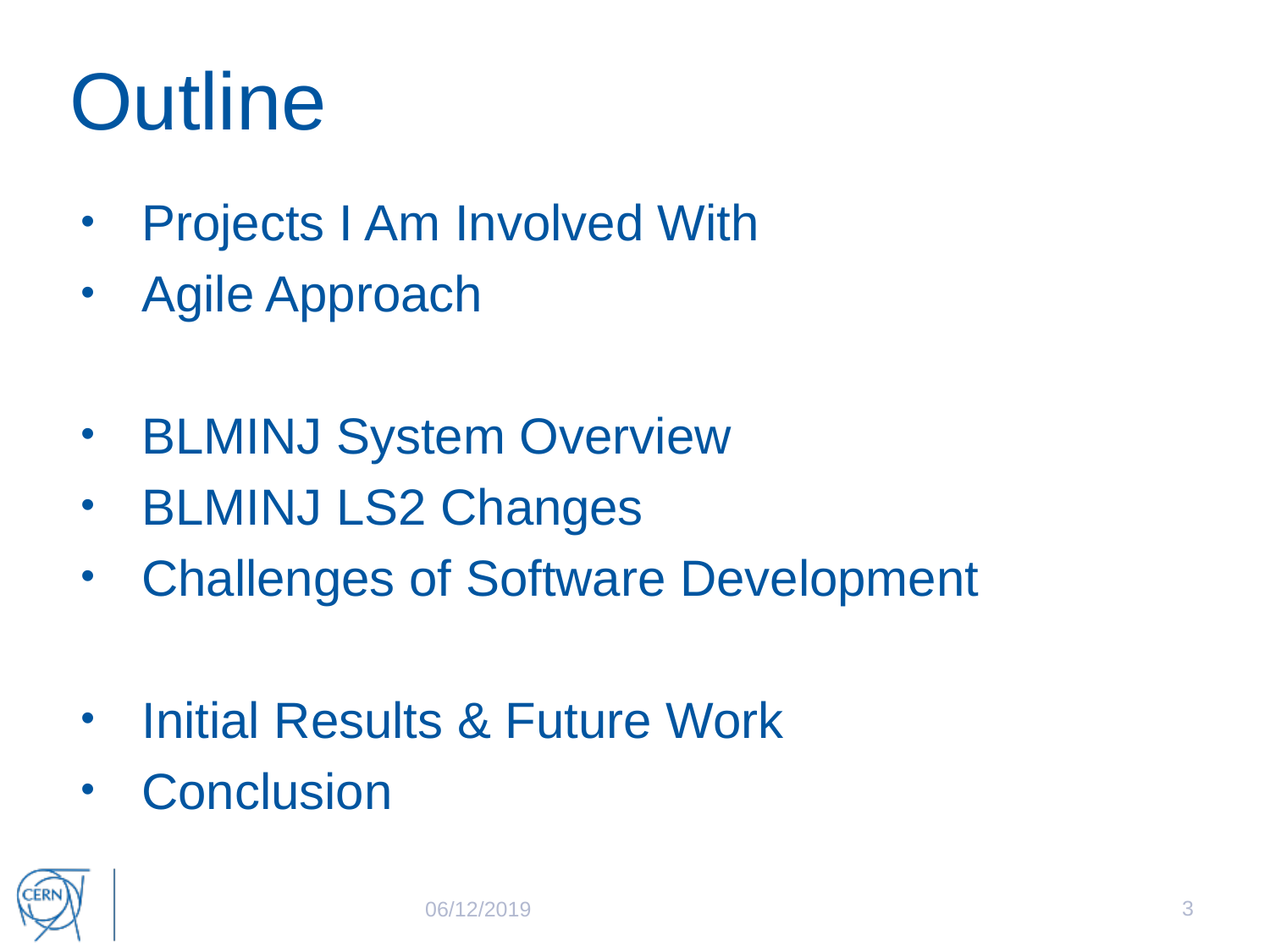

# Outline
Projects I Am Involved With
Agile Approach

BLMINJ System Overview
BLMINJ LS2 Changes
Challenges of Software Development

Initial Results & Future Work
Conclusion

3
06/12/2019